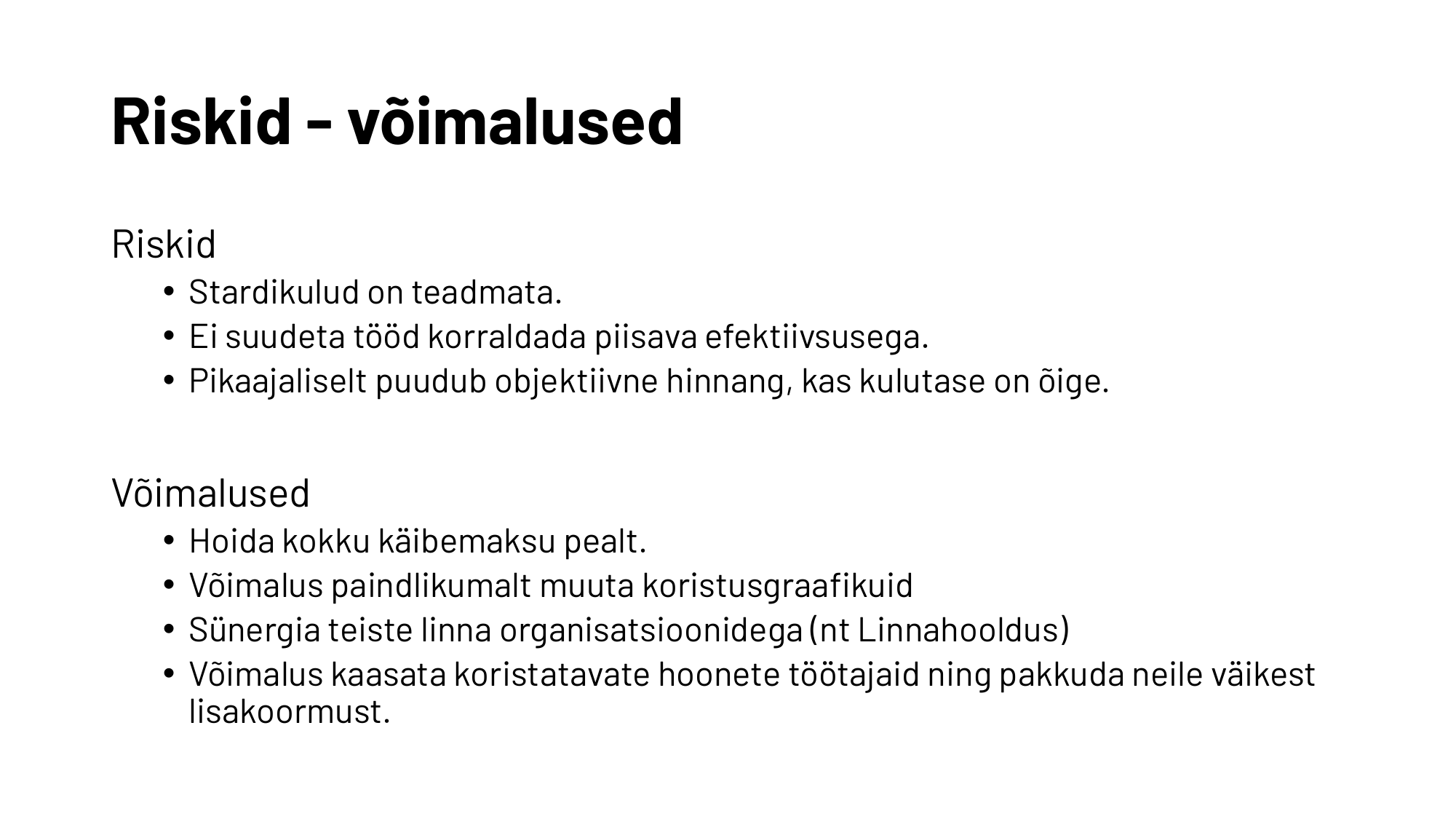

# Riskid - võimalused
Riskid
Stardikulud on teadmata.
Ei suudeta tööd korraldada piisava efektiivsusega.
Pikaajaliselt puudub objektiivne hinnang, kas kulutase on õige.

Võimalused
Hoida kokku käibemaksu pealt.
Võimalus paindlikumalt muuta koristusgraafikuid
Sünergia teiste linna organisatsioonidega (nt Linnahooldus)
Võimalus kaasata koristatavate hoonete töötajaid ning pakkuda neile väikest lisakoormust.